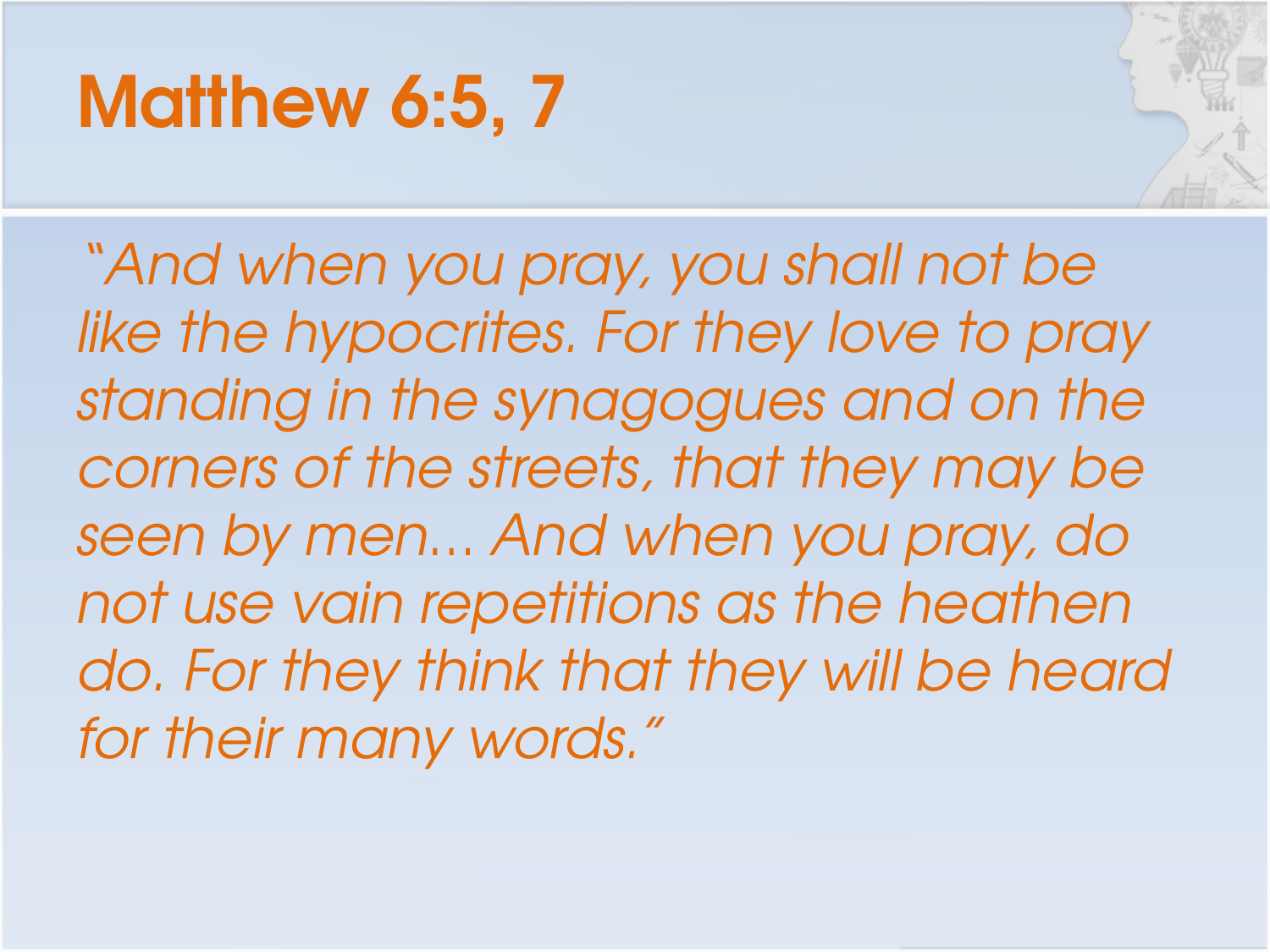

# Matthew 6:5, 7
“And when you pray, you shall not be like the hypocrites. For they love to pray standing in the synagogues and on the corners of the streets, that they may be seen by men… And when you pray, do not use vain repetitions as the heathen do. For they think that they will be heard for their many words.”